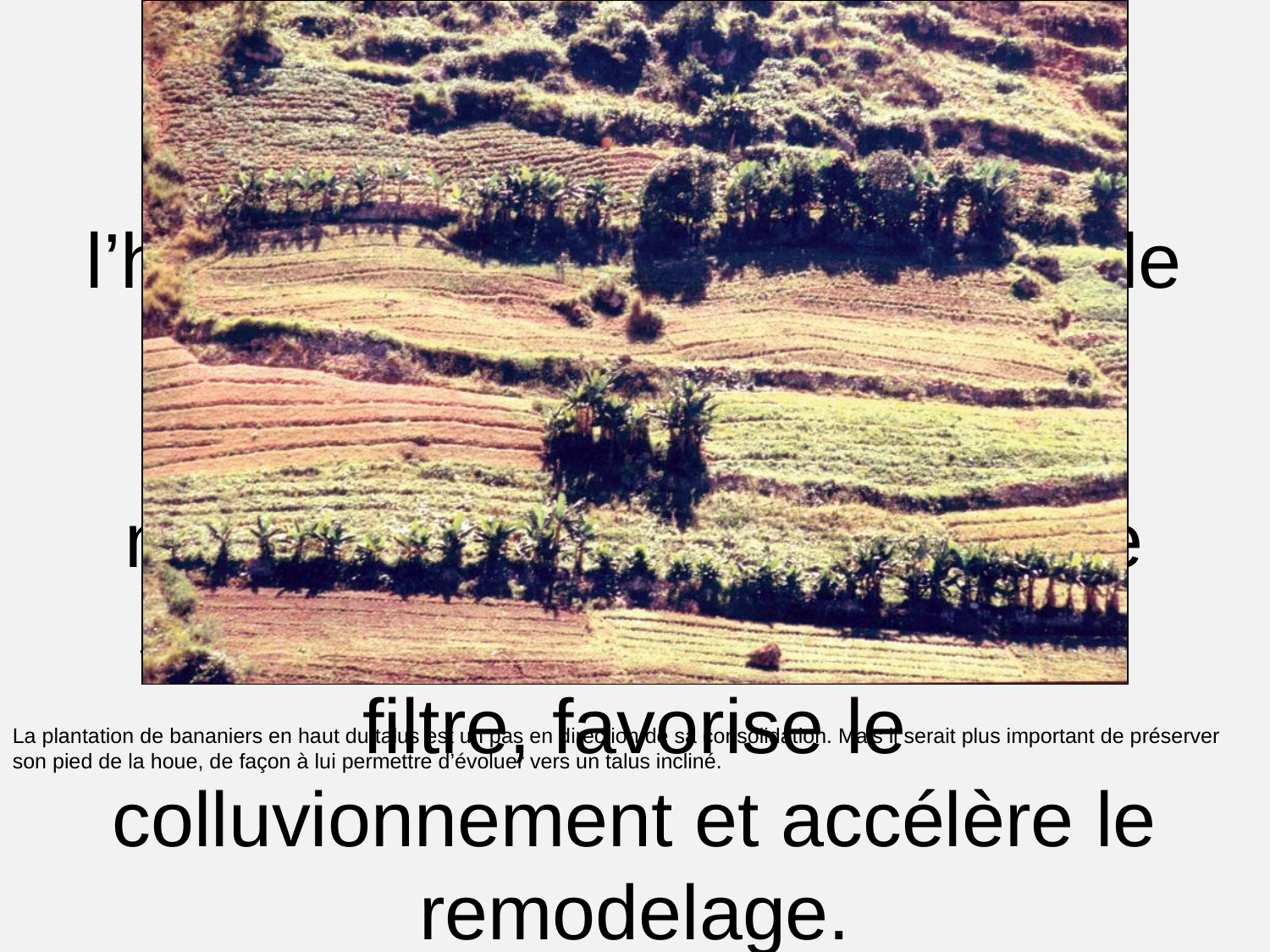

# Lorsqu’un talus subvertical s’éboule (flèche), l’agriculteur « aval » étale le plus souvent la masse éboulée sur sa parcelle et contribue ainsi à maintenir la raideur du talus et à entretenir son recul. A l’inverse, lorsqu’il plante la zone éboulée (potirons, par exemple) ou lorsqu’il la laisse envahir par l’herbe, le talus se stabilise et le remodelage du versant peut commencer. Dans ce cas, la mise en place d’une haie vive sur la crête du talus, avec un filtre, favorise le colluvionnement et accélère le remodelage.
La plantation de bananiers en haut du talus est un pas en direction de sa consolidation. Mais il serait plus important de préserver son pied de la houe, de façon à lui permettre d’évoluer vers un talus incliné.